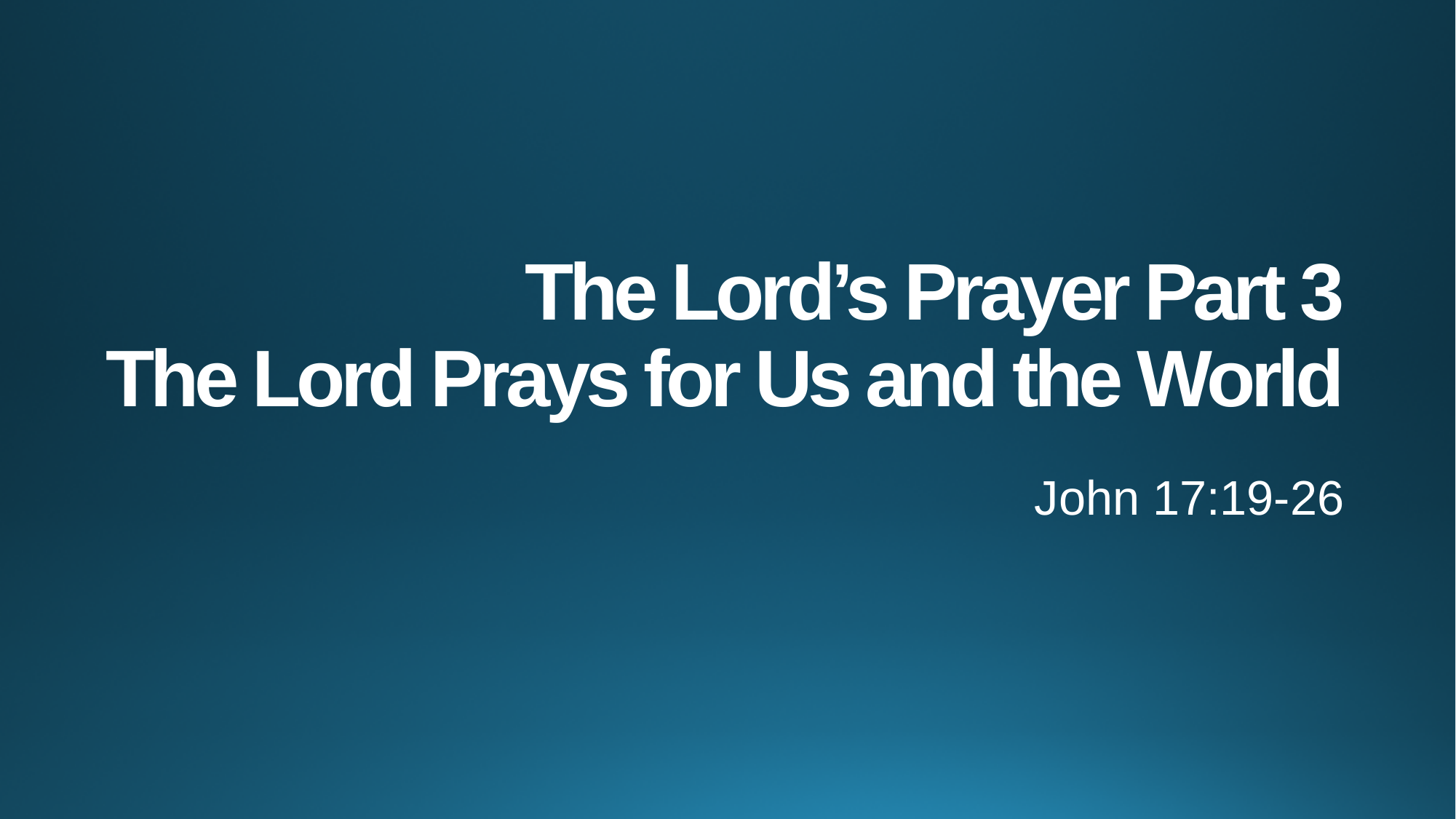

# The Lord’s Prayer Part 3 The Lord Prays for Us and the World
John 17:19-26